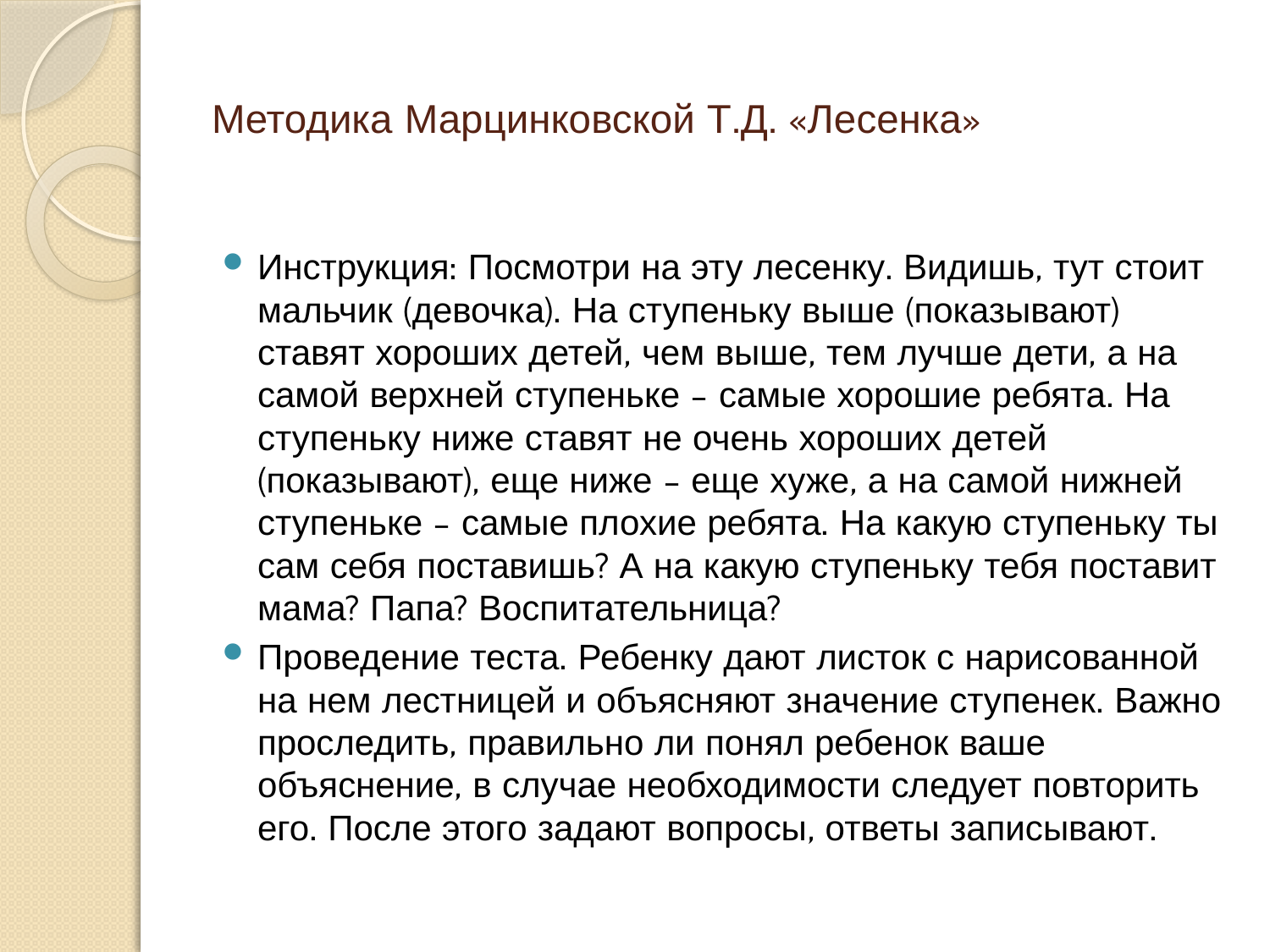

# Методика Марцинковской Т.Д. «Лесенка»
Инструкция: Посмотри на эту лесенку. Видишь, тут стоит мальчик (девочка). На ступеньку выше (показывают) ставят хороших детей, чем выше, тем лучше дети, а на самой верхней ступеньке – самые хорошие ребята. На ступеньку ниже ставят не очень хороших детей (показывают), еще ниже – еще хуже, а на самой нижней ступеньке – самые плохие ребята. На какую ступеньку ты сам себя поставишь? А на какую ступеньку тебя поставит мама? Папа? Воспитательница?
Проведение теста. Ребенку дают листок с нарисованной на нем лестницей и объясняют значение ступенек. Важно проследить, правильно ли понял ребенок ваше объяснение, в случае необходимости следует повторить его. После этого задают вопросы, ответы записывают.